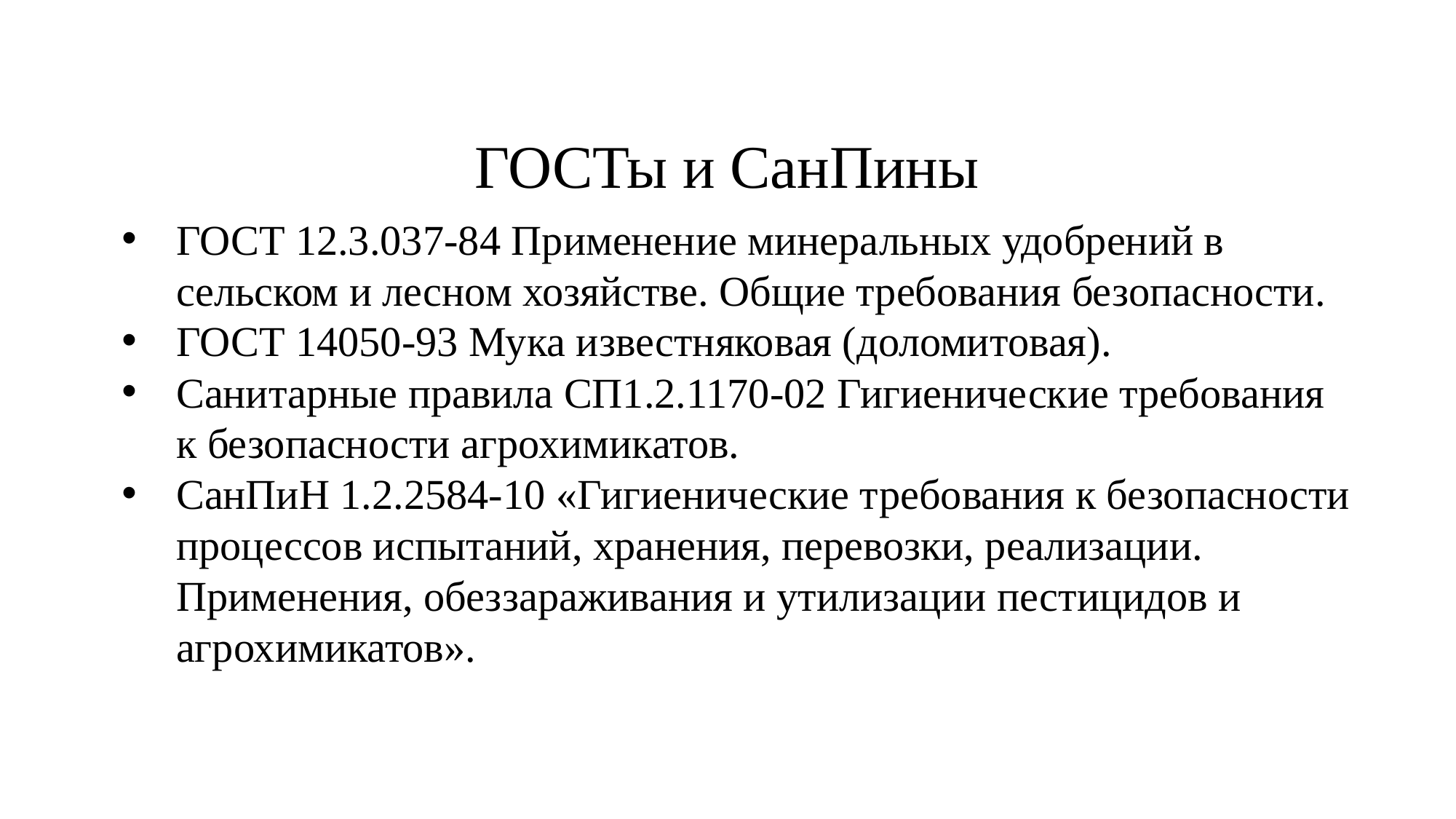

# ГОСТы и СанПины
ГОСТ 12.3.037-84 Применение минеральных удобрений в сельском и лесном хозяйстве. Общие требования безопасности.
ГОСТ 14050-93 Мука известняковая (доломитовая).
Санитарные правила СП1.2.1170-02 Гигиенические требования к безопасности агрохимикатов.
СанПиН 1.2.2584-10 «Гигиенические требования к безопасности процессов испытаний, хранения, перевозки, реализации. Применения, обеззараживания и утилизации пестицидов и агрохимикатов».